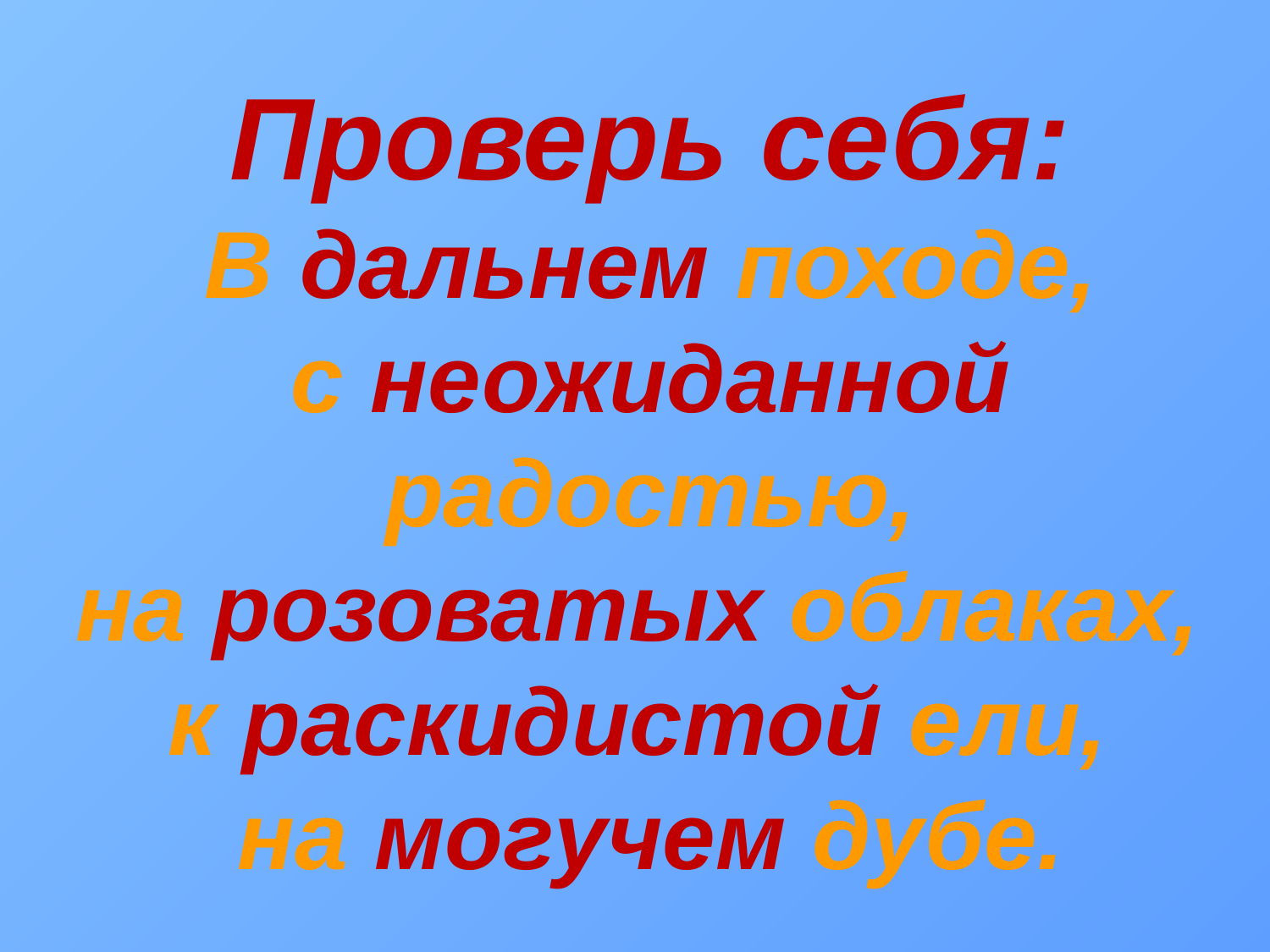

# Проверь себя: В дальнем походе, с неожиданной радостью, на розоватых облаках, к раскидистой ели, на могучем дубе.